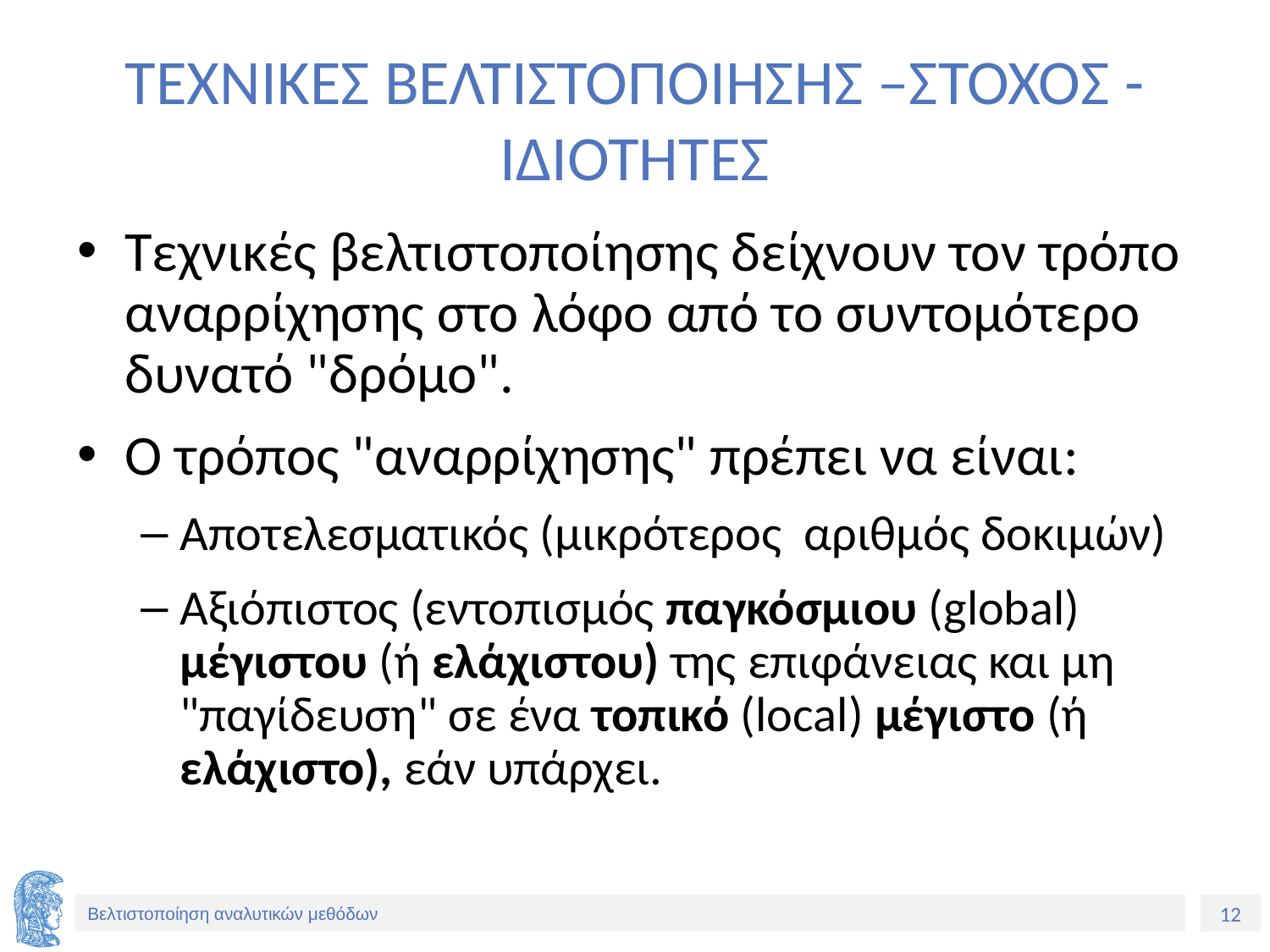

# ΤΕΧΝΙΚΕΣ ΒΕΛΤΙΣΤΟΠΟΙΗΣΗΣ –ΣΤΟΧΟΣ - ΙΔΙΟΤΗΤΕΣ
Τεχνικές βελτιστοποίησης δείχνουν τον τρόπο αναρρίχησης στο λόφο από το συντομότερο δυνατό "δρόμο".
Ο τρόπος "αναρρίχησης" πρέπει να είναι:
Αποτελεσματικός (μικρότερος  αριθμός δοκιμών)
Αξιόπιστος (εντοπισμός παγκόσμιου (global) μέγιστου (ή ελάχιστου) της επιφάνειας και μη "παγίδευση" σε ένα τοπικό (local) μέγιστο (ή ελάχιστο), εάν υπάρχει.